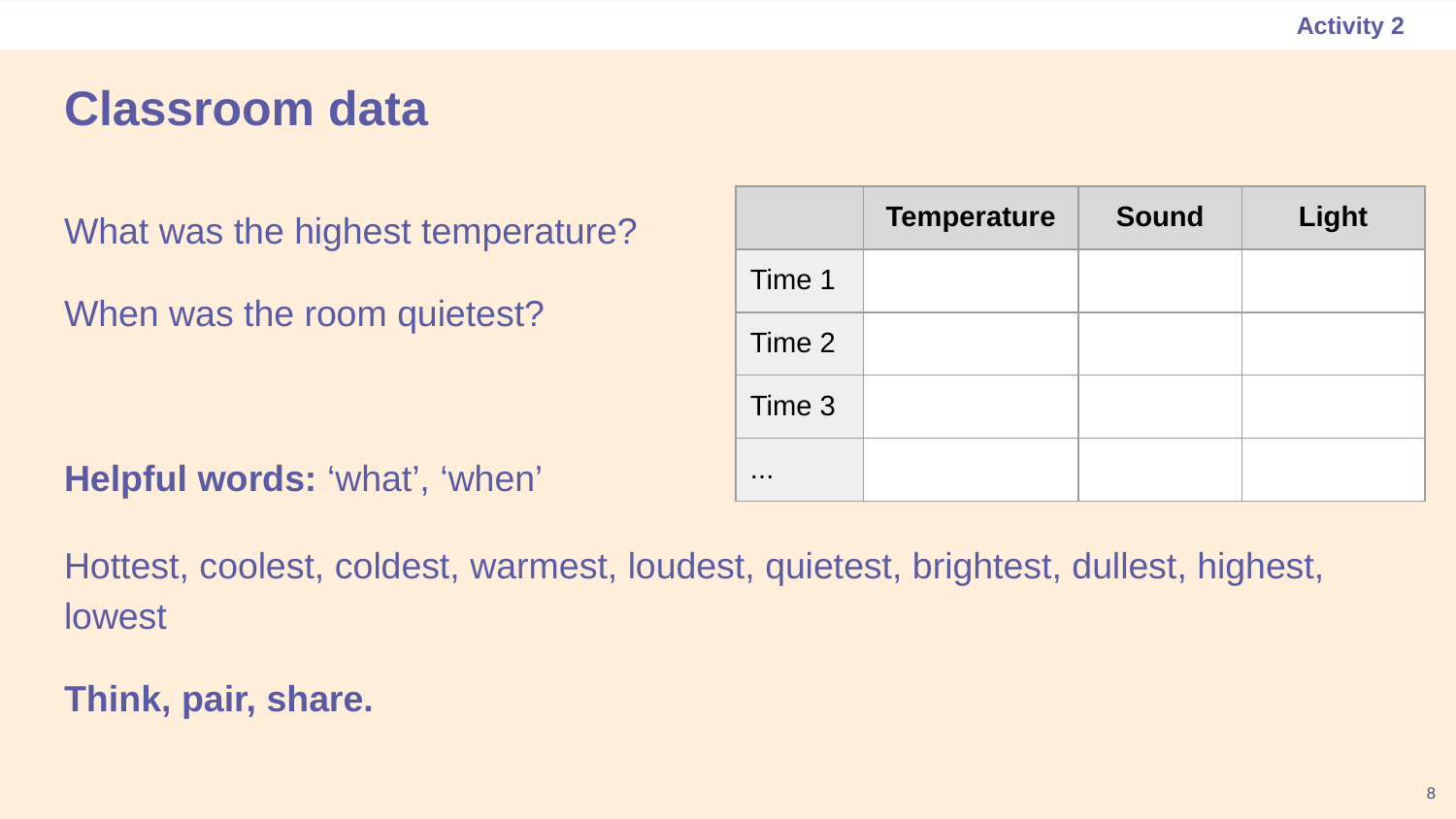

Activity 2
# Classroom data
What was the highest temperature?
When was the room quietest?

Helpful words: ‘what’, ‘when’
|  | Temperature | Sound | Light |
| --- | --- | --- | --- |
| Time 1 |  |  |  |
| Time 2 |  |  |  |
| Time 3 |  |  |  |
| ... |  |  |  |
Hottest, coolest, coldest, warmest, loudest, quietest, brightest, dullest, highest, lowest
Think, pair, share.
8